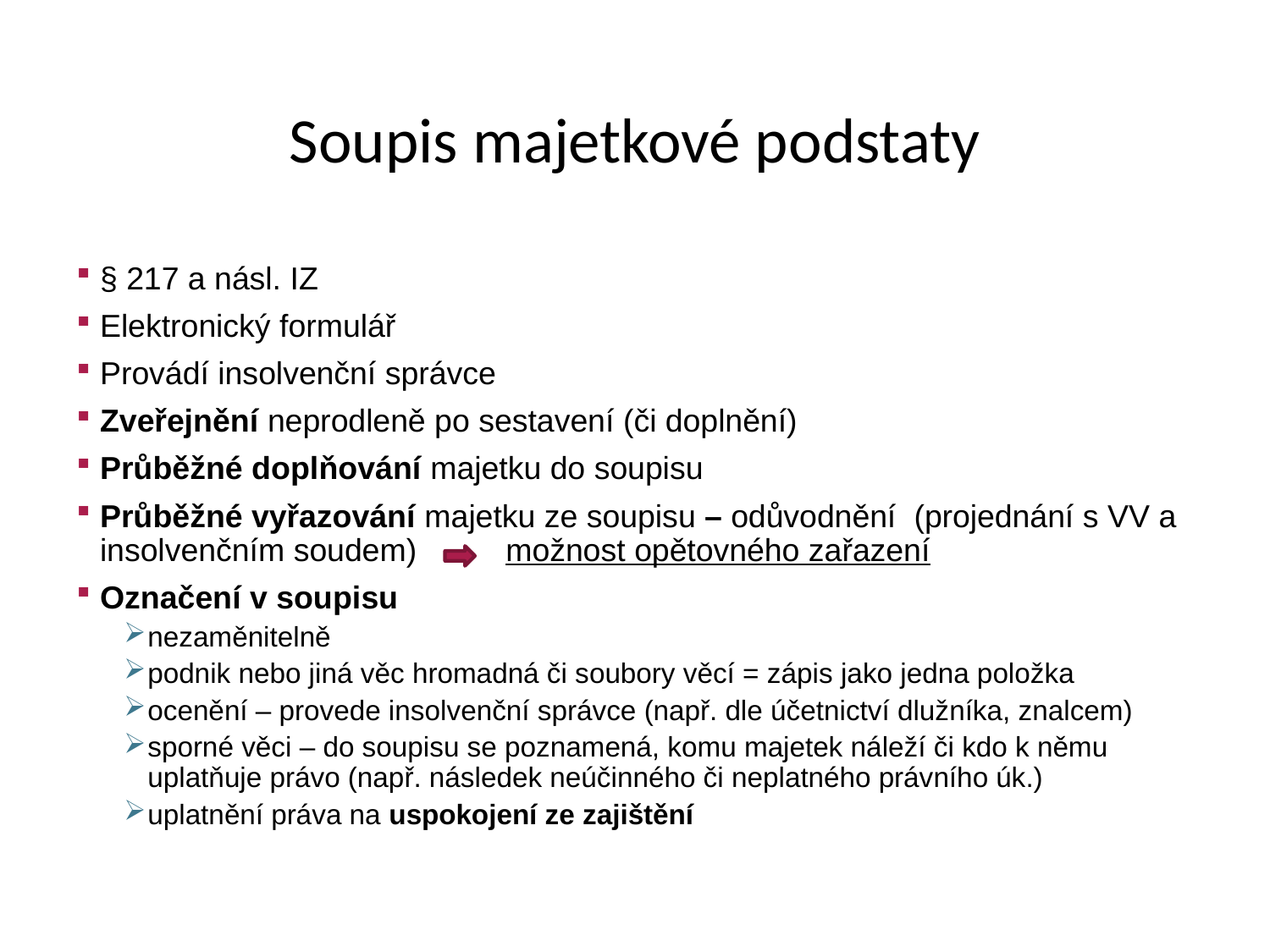

# Soupis majetkové podstaty
§ 217 a násl. IZ
Elektronický formulář
Provádí insolvenční správce
Zveřejnění neprodleně po sestavení (či doplnění)
Průběžné doplňování majetku do soupisu
Průběžné vyřazování majetku ze soupisu – odůvodnění  (projednání s VV a insolvenčním soudem)          možnost opětovného zařazení
Označení v soupisu
nezaměnitelně
podnik nebo jiná věc hromadná či soubory věcí = zápis jako jedna položka
ocenění – provede insolvenční správce (např. dle účetnictví dlužníka, znalcem)
sporné věci – do soupisu se poznamená, komu majetek náleží či kdo k němu uplatňuje právo (např. následek neúčinného či neplatného právního úk.)
uplatnění práva na uspokojení ze zajištění